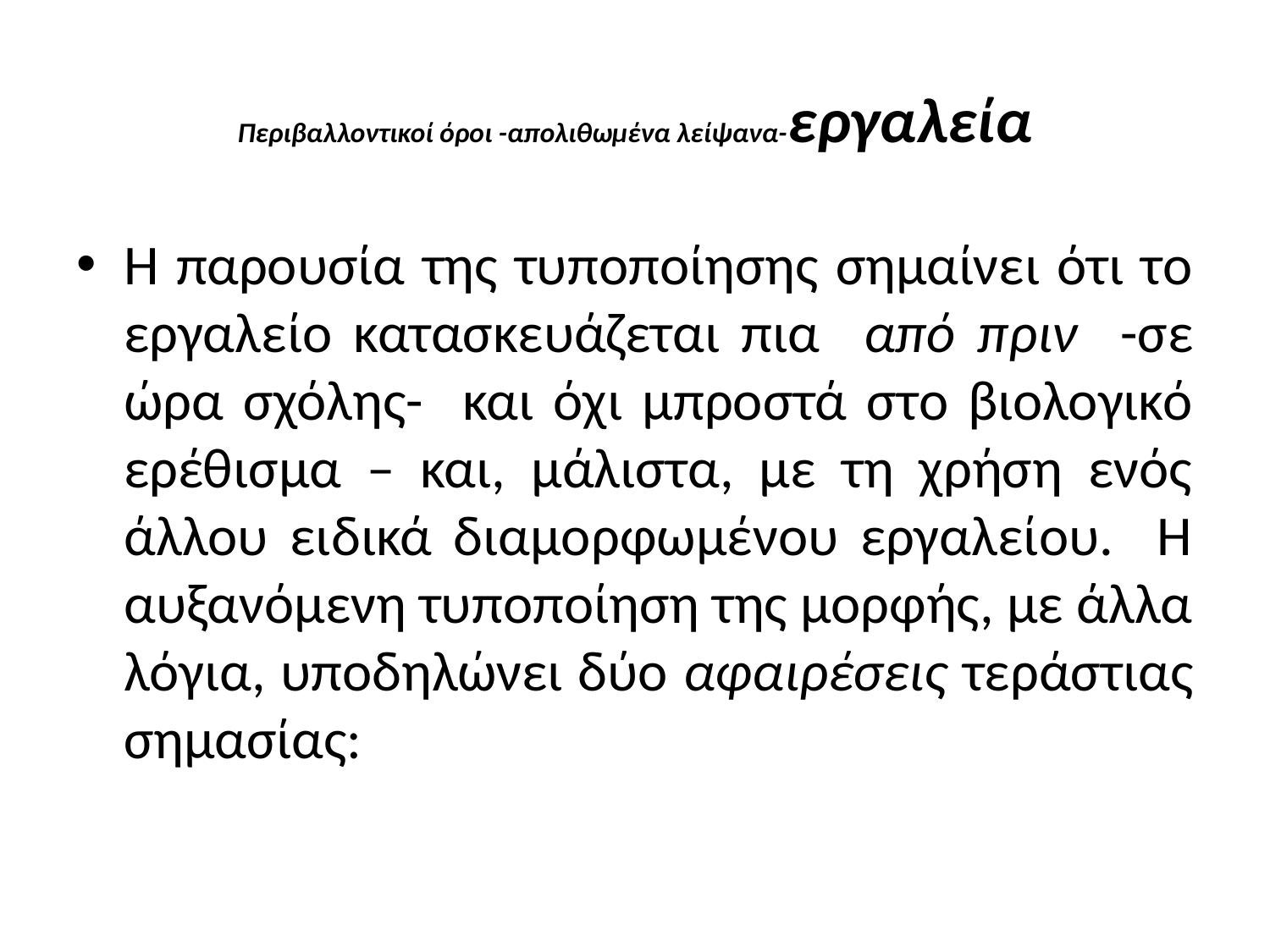

# Περιβαλλοντικοί όροι -απολιθωμένα λείψανα-εργαλεία
Η παρουσία της τυποποίησης σημαίνει ότι το εργαλείο κατασκευάζεται πια  από πριν  -σε ώρα σχόλης-  και όχι μπροστά στο βιολογικό ερέθισμα – και, μάλιστα, με τη χρήση ενός άλλου ειδικά διαμορφωμένου εργαλείου.  Η αυξανόμενη τυποποίηση της μορφής, με άλλα λόγια, υποδηλώνει δύο αφαιρέσεις τεράστιας σημασίας: